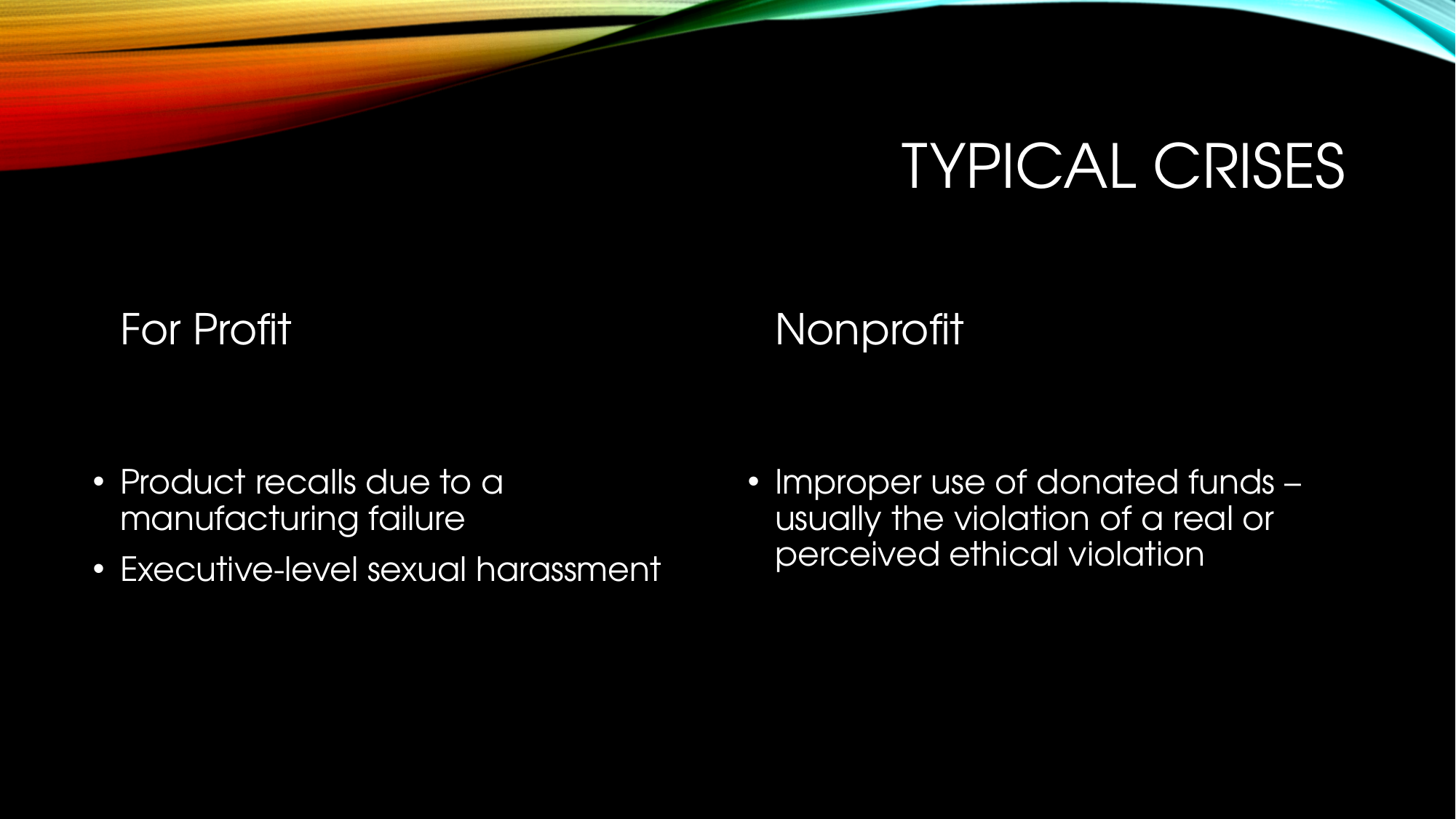

# Typical Crises
For Profit
Nonprofit
Product recalls due to a manufacturing failure
Executive-level sexual harassment

Improper use of donated funds – usually the violation of a real or perceived ethical violation